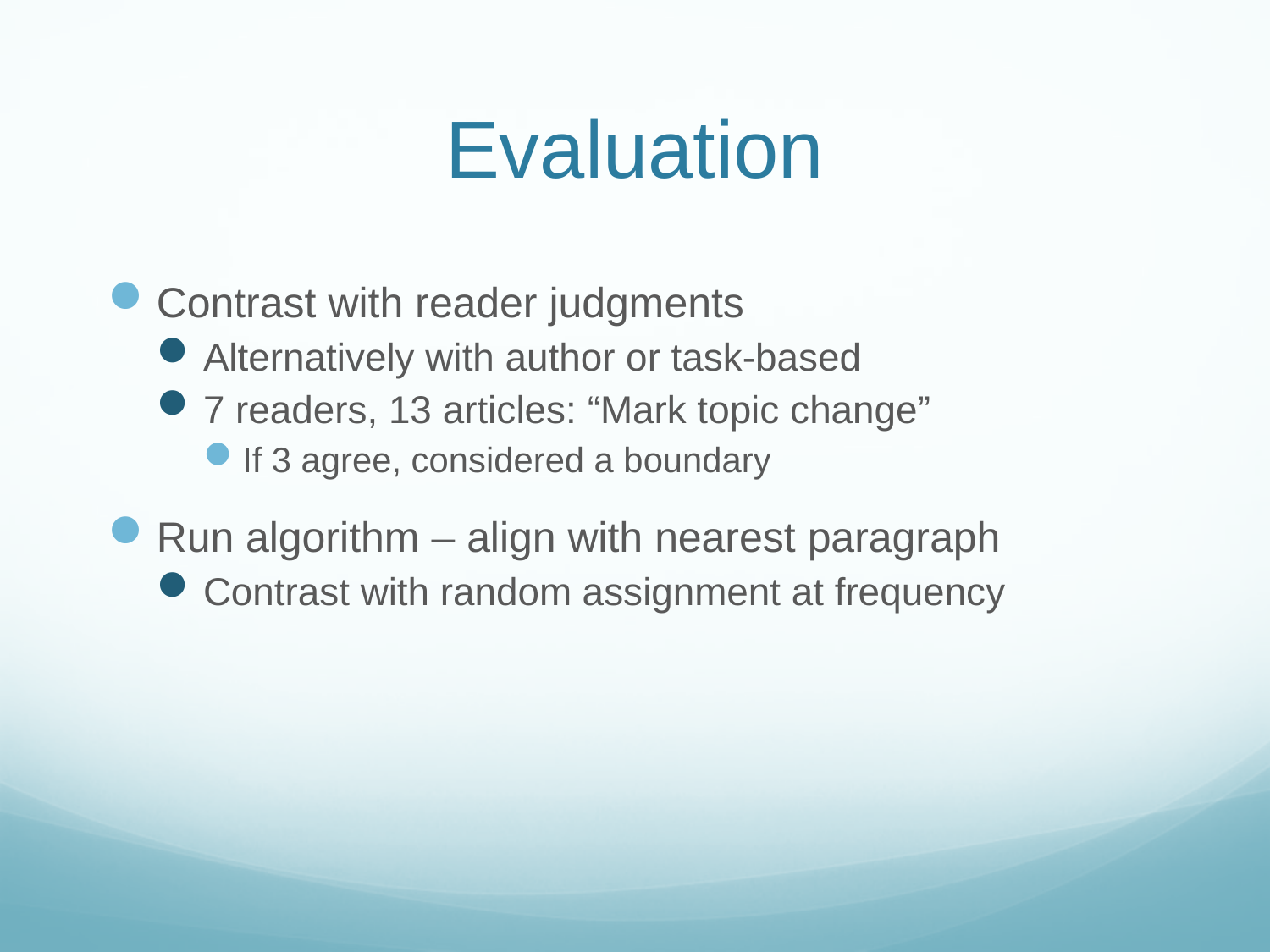

# Evaluation
Contrast with reader judgments
Alternatively with author or task-based
7 readers, 13 articles: “Mark topic change”
If 3 agree, considered a boundary
Run algorithm – align with nearest paragraph
Contrast with random assignment at frequency